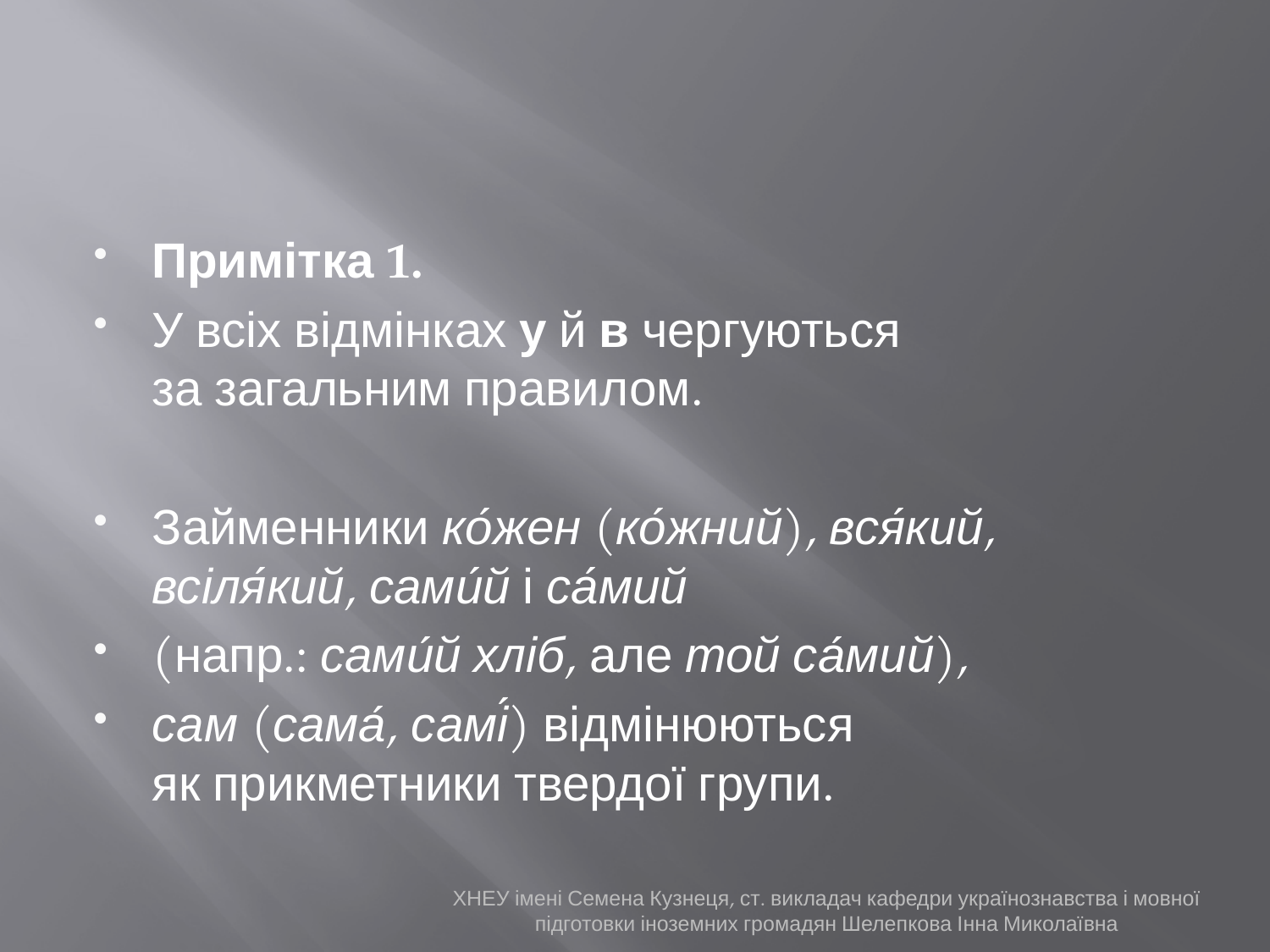

#
Примітка 1.
У всіх відмінках у й в чергуються за загальним правилом.

Займенники ко́жен (ко́жний), вся́кий, всіля́кий, сами́й і са́мий
(напр.: сами́й хліб, але той са́мий),
сам (сама́, самі́) відмінюються як прикметники твердої групи.

ХНЕУ імені Семена Кузнеця, ст. викладач кафедри українознавства і мовної підготовки іноземних громадян Шелепкова Інна Миколаївна